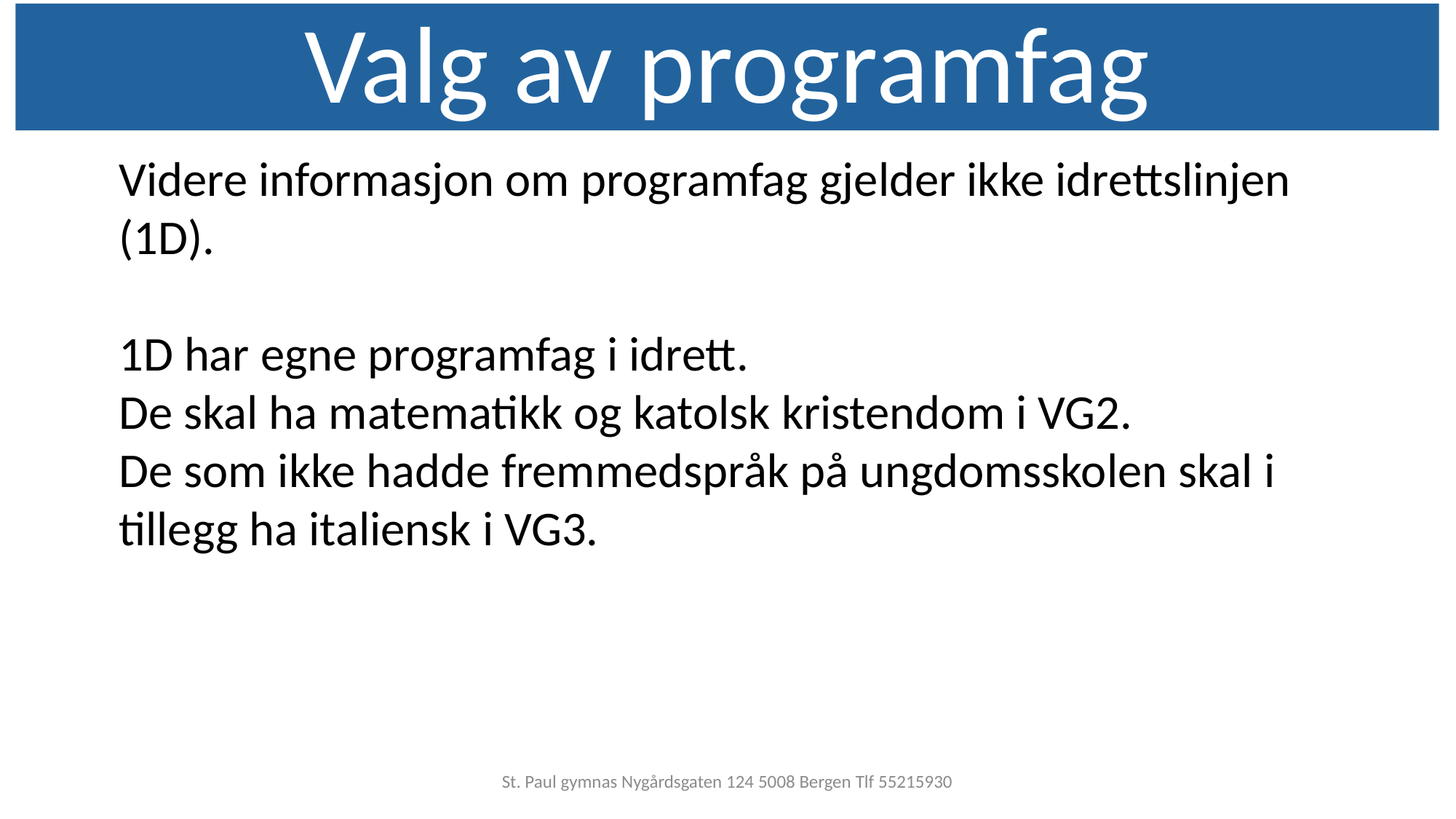

Valg av programfag

Videre informasjon om programfag gjelder ikke idrettslinjen (1D).

1D har egne programfag i idrett.
De skal ha matematikk og katolsk kristendom i VG2.
De som ikke hadde fremmedspråk på ungdomsskolen skal i tillegg ha italiensk i VG3.
St. Paul gymnas Nygårdsgaten 124 5008 Bergen Tlf 55215930